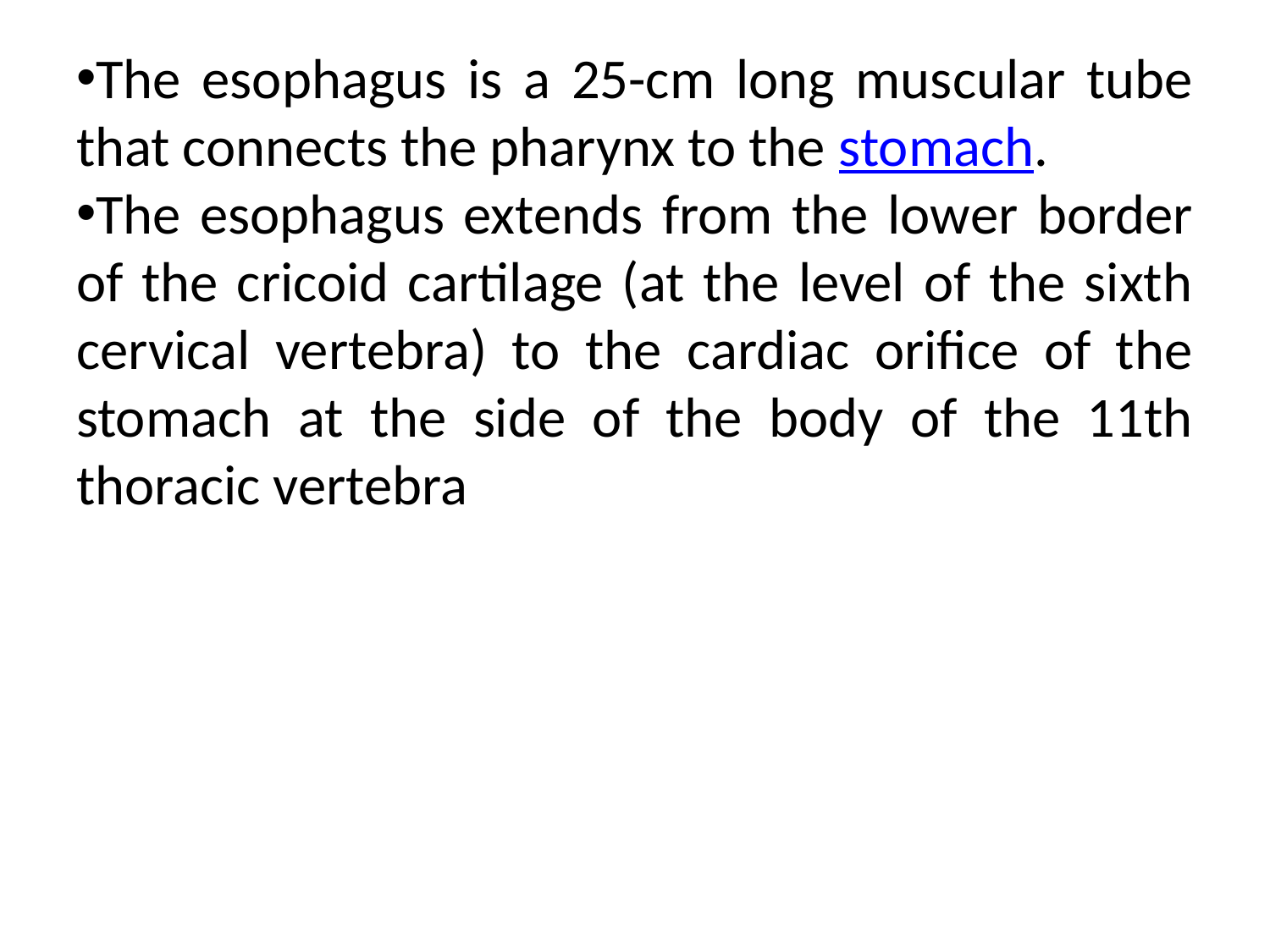

The esophagus is a 25-cm long muscular tube that connects the pharynx to the stomach.
The esophagus extends from the lower border of the cricoid cartilage (at the level of the sixth cervical vertebra) to the cardiac orifice of the stomach at the side of the body of the 11th thoracic vertebra